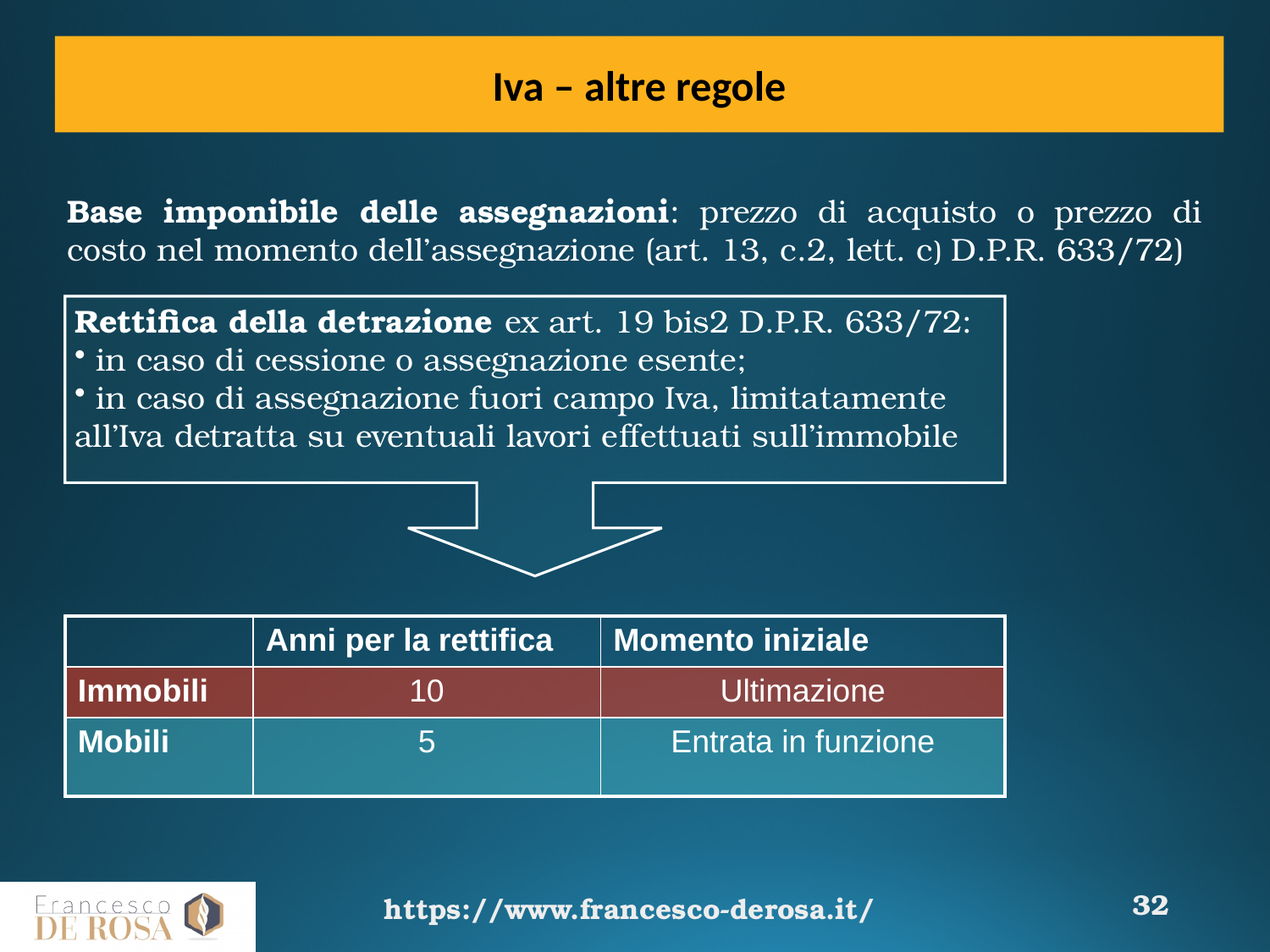

Iva – altre regole

Base imponibile delle assegnazioni: prezzo di acquisto o prezzo di costo nel momento dell’assegnazione (art. 13, c.2, lett. c) D.P.R. 633/72)

Rettifica della detrazione ex art. 19 bis2 D.P.R. 633/72:
 in caso di cessione o assegnazione esente;
 in caso di assegnazione fuori campo Iva, limitatamente all’Iva detratta su eventuali lavori effettuati sull’immobile

|  | Anni per la rettifica | Momento iniziale |
| --- | --- | --- |
| Immobili | 10 | Ultimazione |
| Mobili | 5 | Entrata in funzione |

https://www.francesco-derosa.it/
32